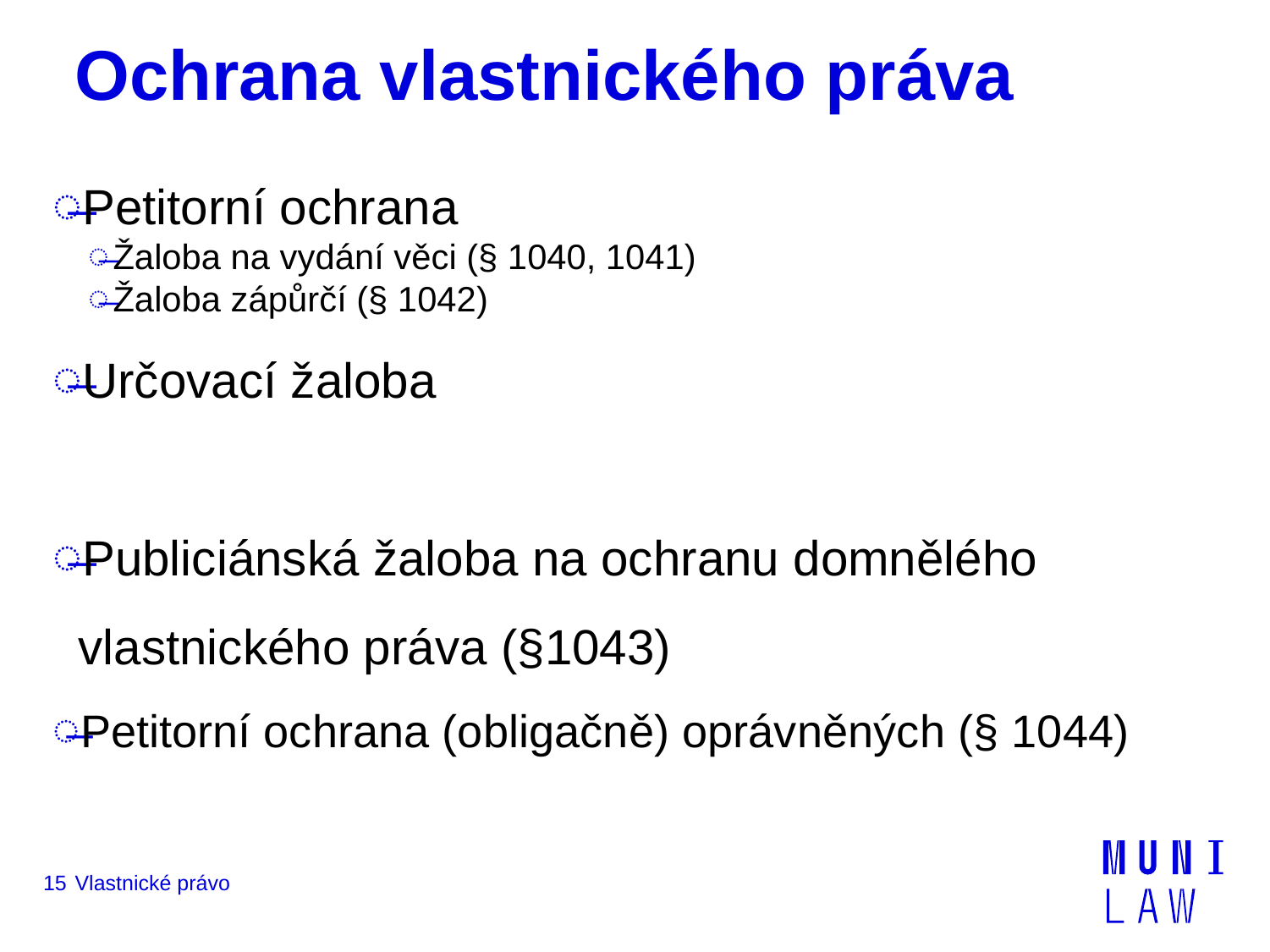

# Ochrana vlastnického práva
Petitorní ochrana
Žaloba na vydání věci (§ 1040, 1041)
Žaloba zápůrčí (§ 1042)
Určovací žaloba

Publiciánská žaloba na ochranu domnělého vlastnického práva (§1043)
Petitorní ochrana (obligačně) oprávněných (§ 1044)

15
Vlastnické právo